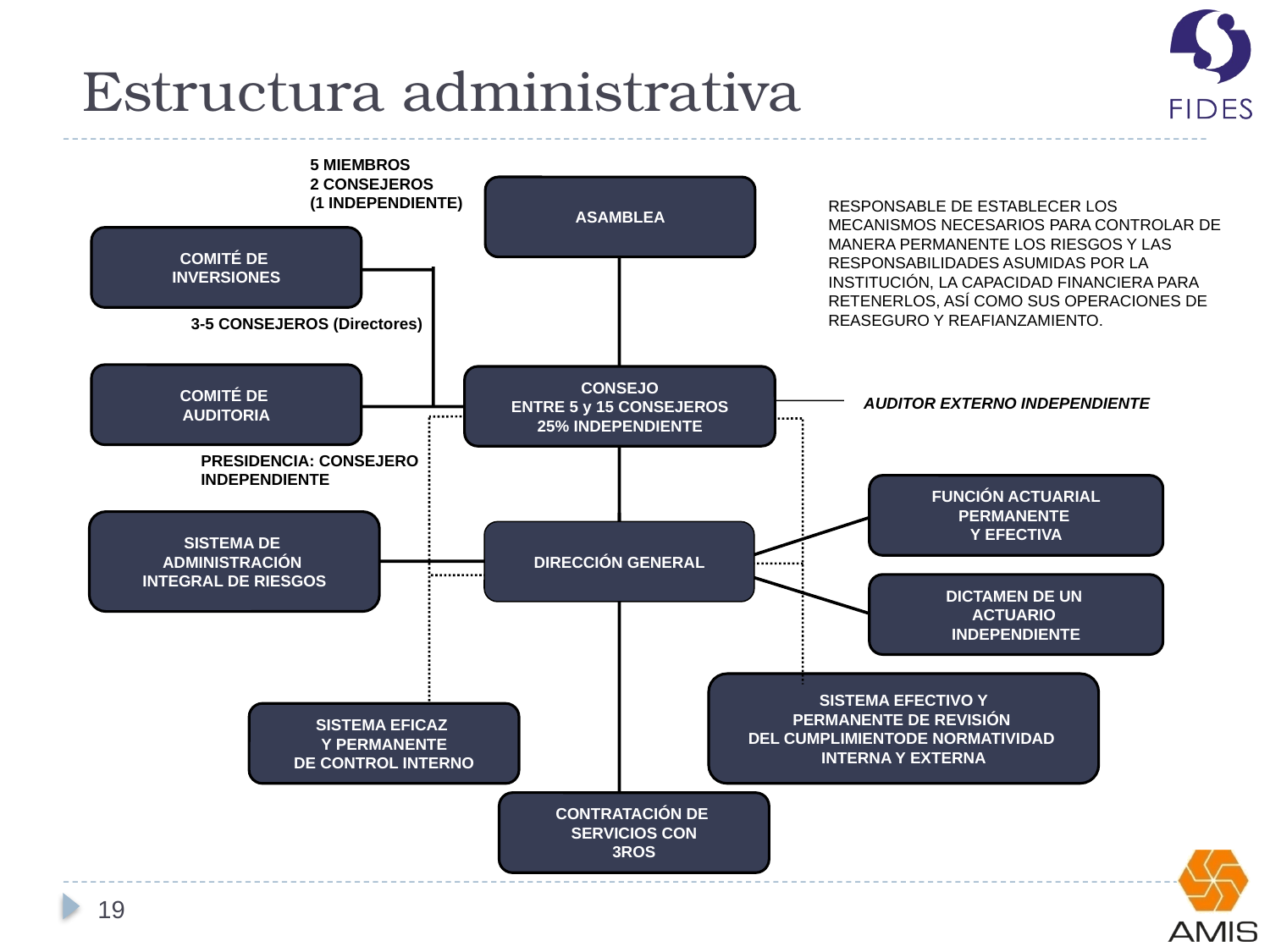

# Estructura administrativa
5 MIEMBROS
2 CONSEJEROS
(1 INDEPENDIENTE)
ASAMBLEA
RESPONSABLE DE ESTABLECER LOS MECANISMOS NECESARIOS PARA CONTROLAR DE MANERA PERMANENTE LOS RIESGOS Y LAS RESPONSABILIDADES ASUMIDAS POR LA INSTITUCIÓN, LA CAPACIDAD FINANCIERA PARA RETENERLOS, ASÍ COMO SUS OPERACIONES DE REASEGURO Y REAFIANZAMIENTO.
COMITÉ DE
INVERSIONES

3-5 CONSEJEROS (Directores)
COMITÉ DE
AUDITORIA
CONSEJO
ENTRE 5 y 15 CONSEJEROS
25% INDEPENDIENTE
AUDITOR EXTERNO INDEPENDIENTE

PRESIDENCIA: CONSEJERO
INDEPENDIENTE
FUNCIÓN ACTUARIAL
PERMANENTE
Y EFECTIVA
SISTEMA DE
ADMINISTRACIÓN
INTEGRAL DE RIESGOS

DIRECCIÓN GENERAL

DICTAMEN DE UN
ACTUARIO
INDEPENDIENTE

SISTEMA EFECTIVO Y
PERMANENTE DE REVISIÓN
DEL CUMPLIMIENTODE NORMATIVIDAD
INTERNA Y EXTERNA
SISTEMA EFICAZ
Y PERMANENTE
DE CONTROL INTERNO
CONTRATACIÓN DE
SERVICIOS CON
3ROS
19